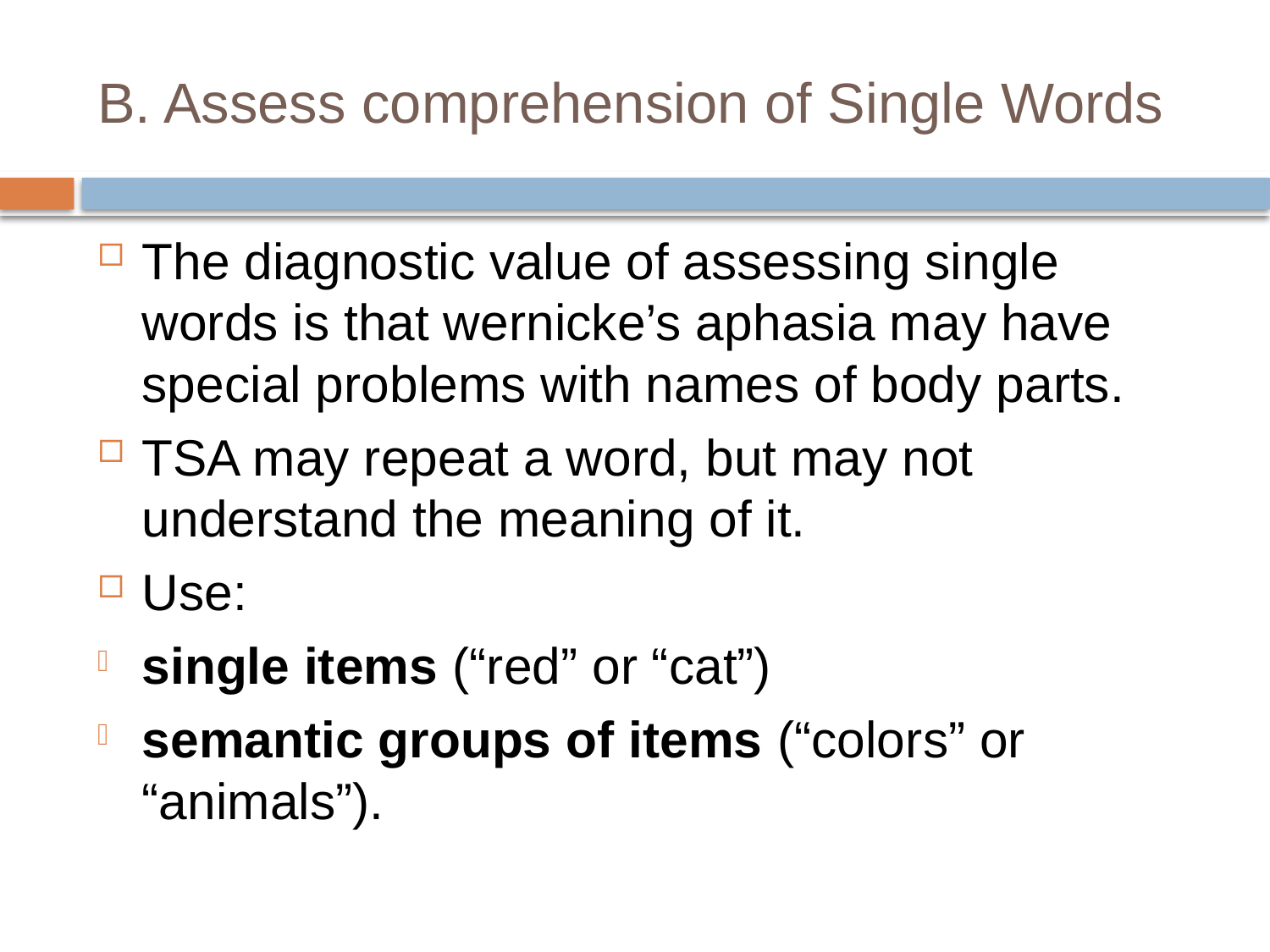

# B. Assess comprehension of Single Words
The diagnostic value of assessing single words is that wernicke’s aphasia may have special problems with names of body parts.
TSA may repeat a word, but may not understand the meaning of it.
Use:
single items (“red” or “cat”)
semantic groups of items (“colors” or “animals”).